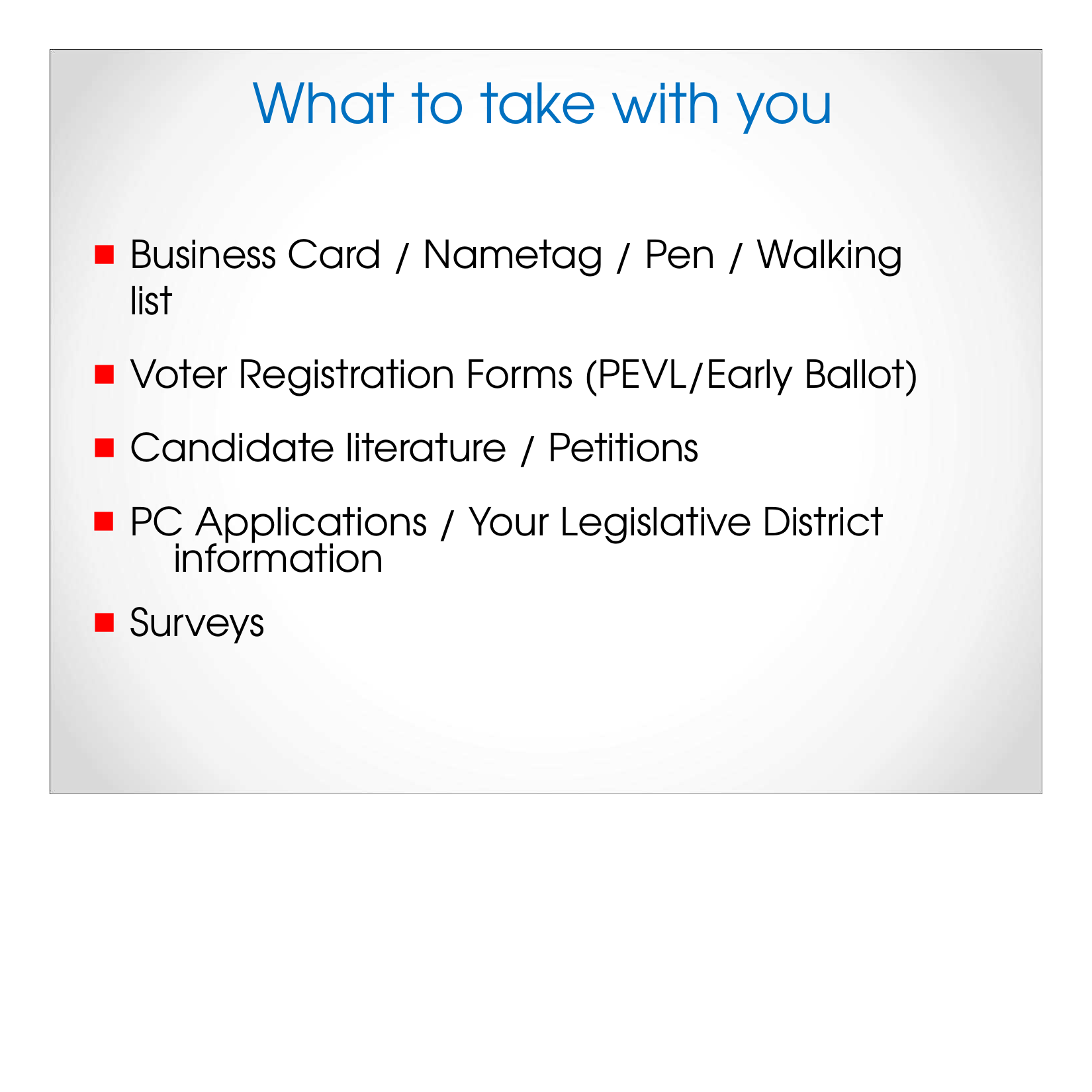

# What to take with you
Business Card / Nametag / Pen / Walking list
Voter Registration Forms (PEVL/Early Ballot)
Candidate literature / Petitions
PC Applications / Your Legislative District 	information
Surveys